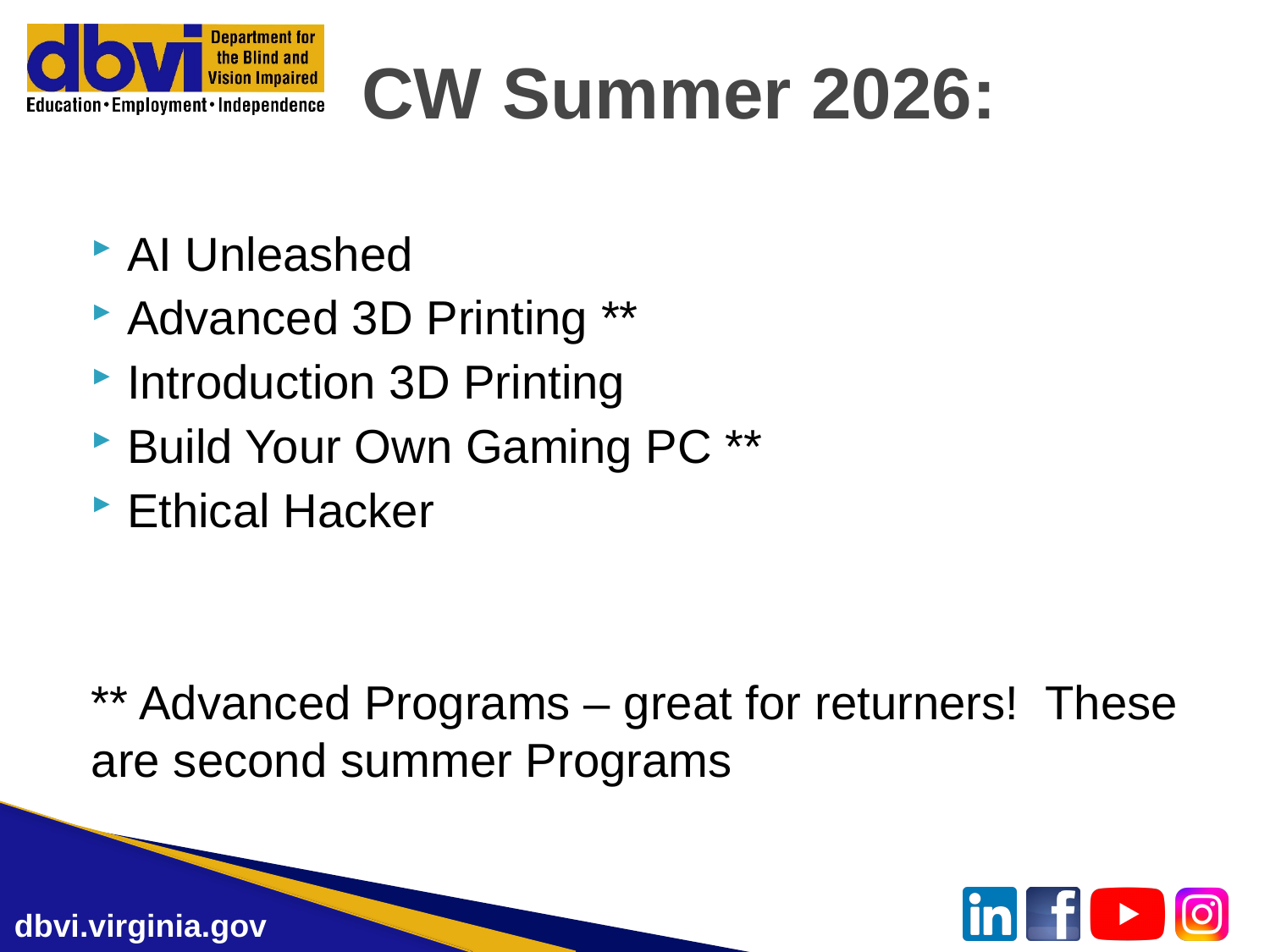

# CW Summer 2026:
AI Unleashed
Advanced 3D Printing **
Introduction 3D Printing
Build Your Own Gaming PC **
Ethical Hacker

** Advanced Programs – great for returners!  These are second summer Programs